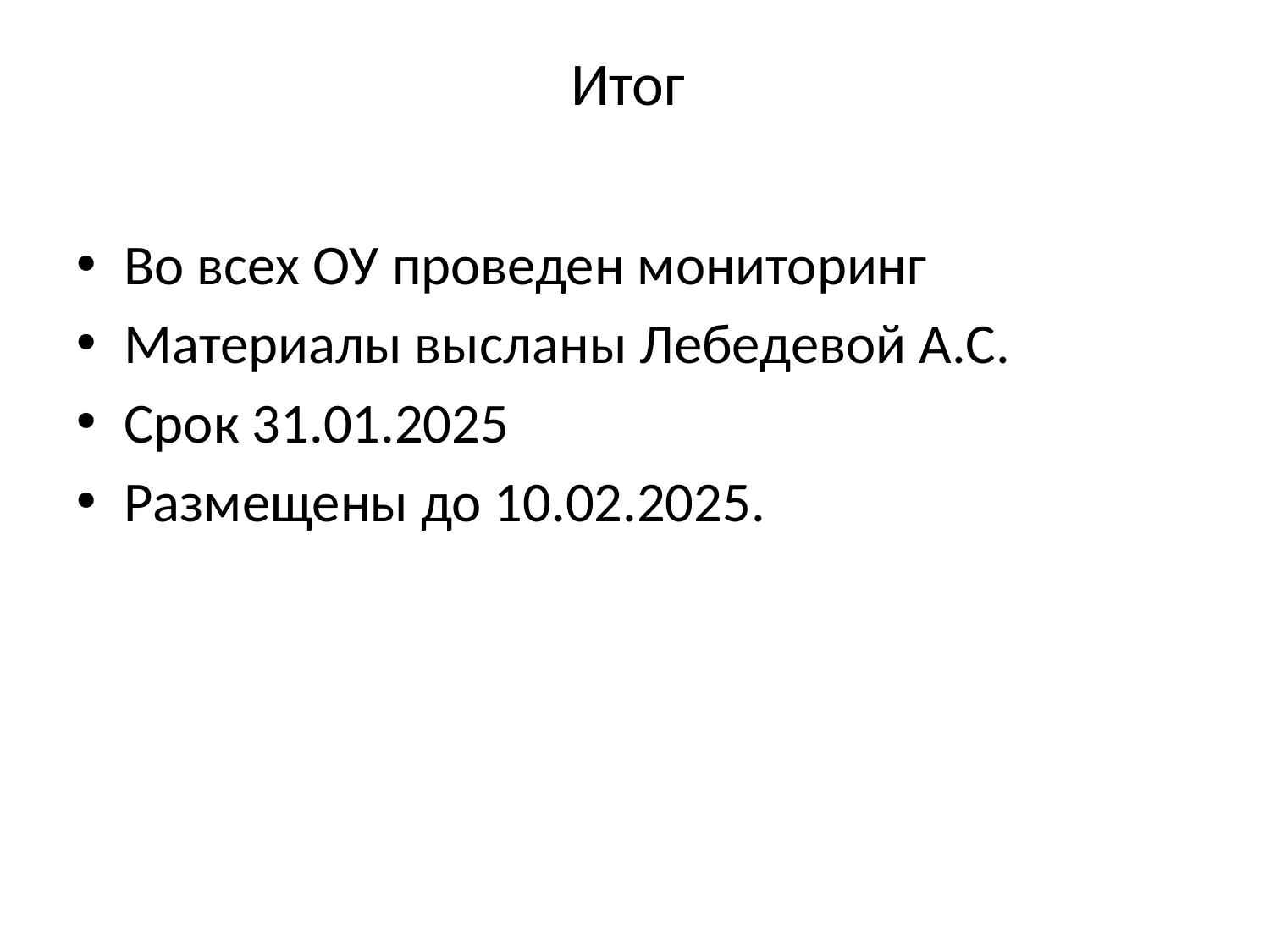

# Итог
Во всех ОУ проведен мониторинг
Материалы высланы Лебедевой А.С.
Срок 31.01.2025
Размещены до 10.02.2025.